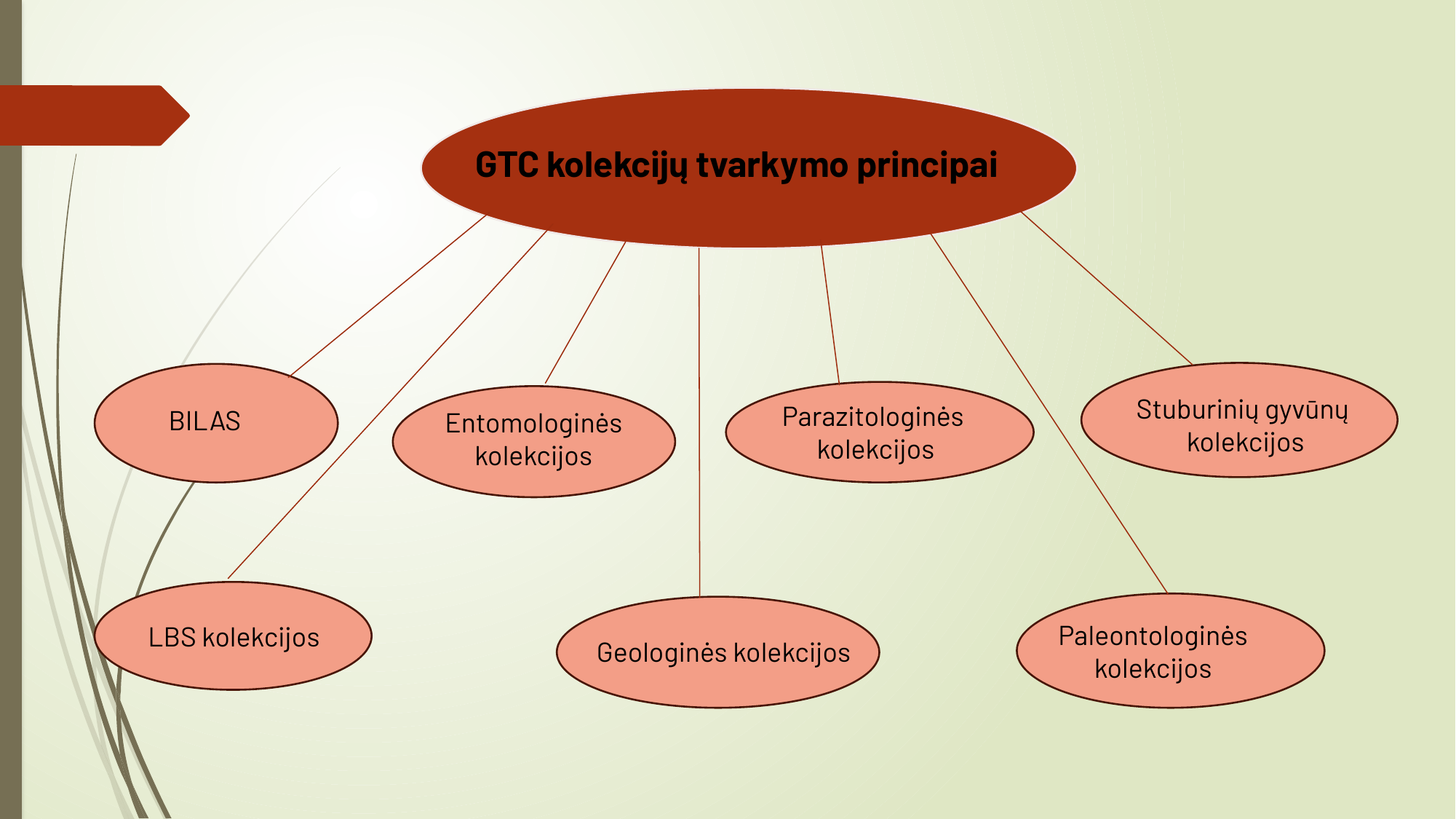

GTC kolekcijų tvarkymo principai

Stuburinių gyvūnų
kolekcijos
Parazitologinės
kolekcijos
BILAS
Entomologinės
kolekcijos

Paleontologinės
kolekcijos
LBS kolekcijos
Geologinės kolekcijos